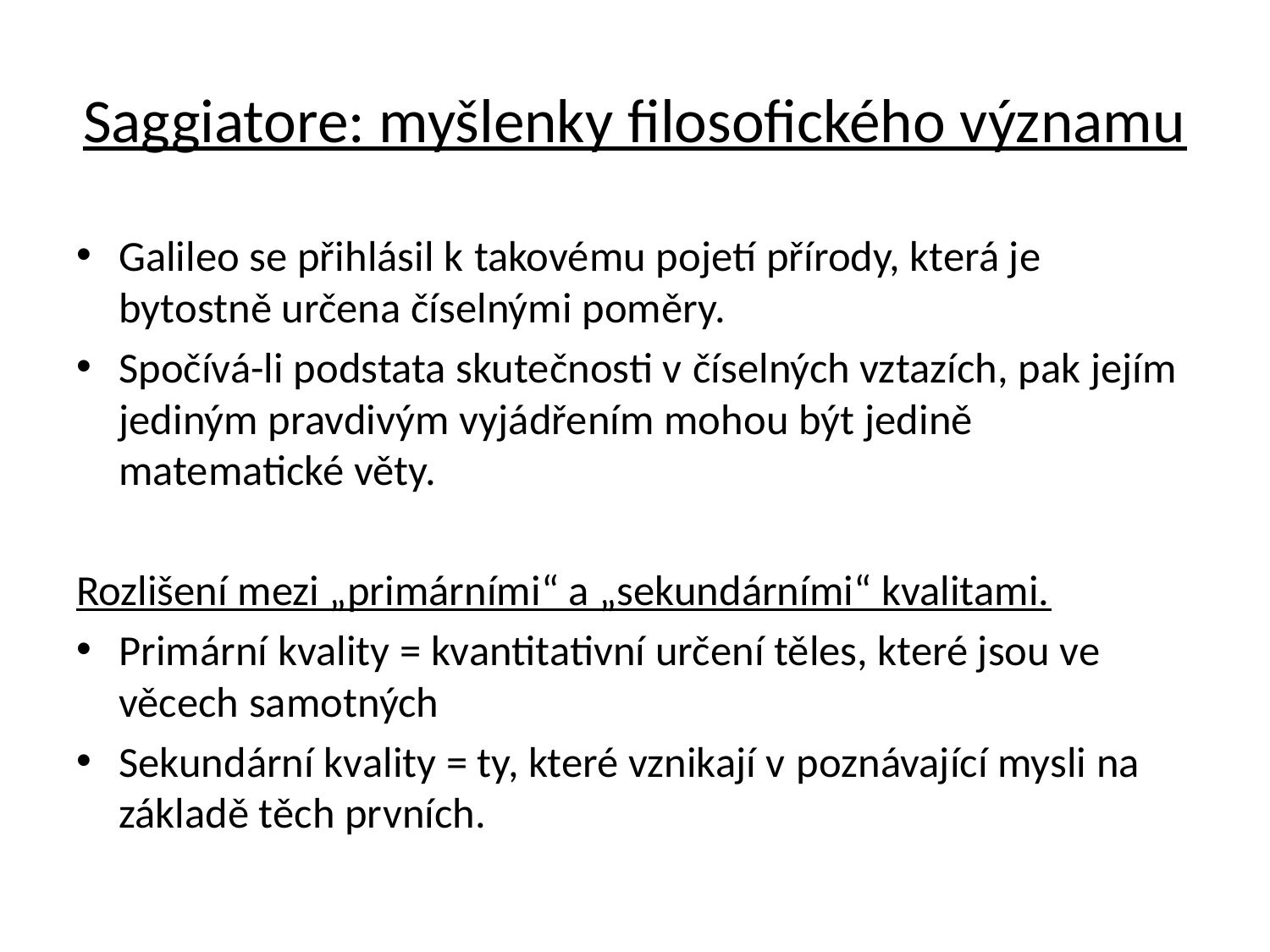

# Saggiatore: myšlenky filosofického významu
Galileo se přihlásil k takovému pojetí přírody, která je bytostně určena číselnými poměry.
Spočívá-li podstata skutečnosti v číselných vztazích, pak jejím jediným pravdivým vyjádřením mohou být jedině matematické věty.

Rozlišení mezi „primárními“ a „sekundárními“ kvalitami.
Primární kvality = kvantitativní určení těles, které jsou ve věcech samotných
Sekundární kvality = ty, které vznikají v poznávající mysli na základě těch prvních.